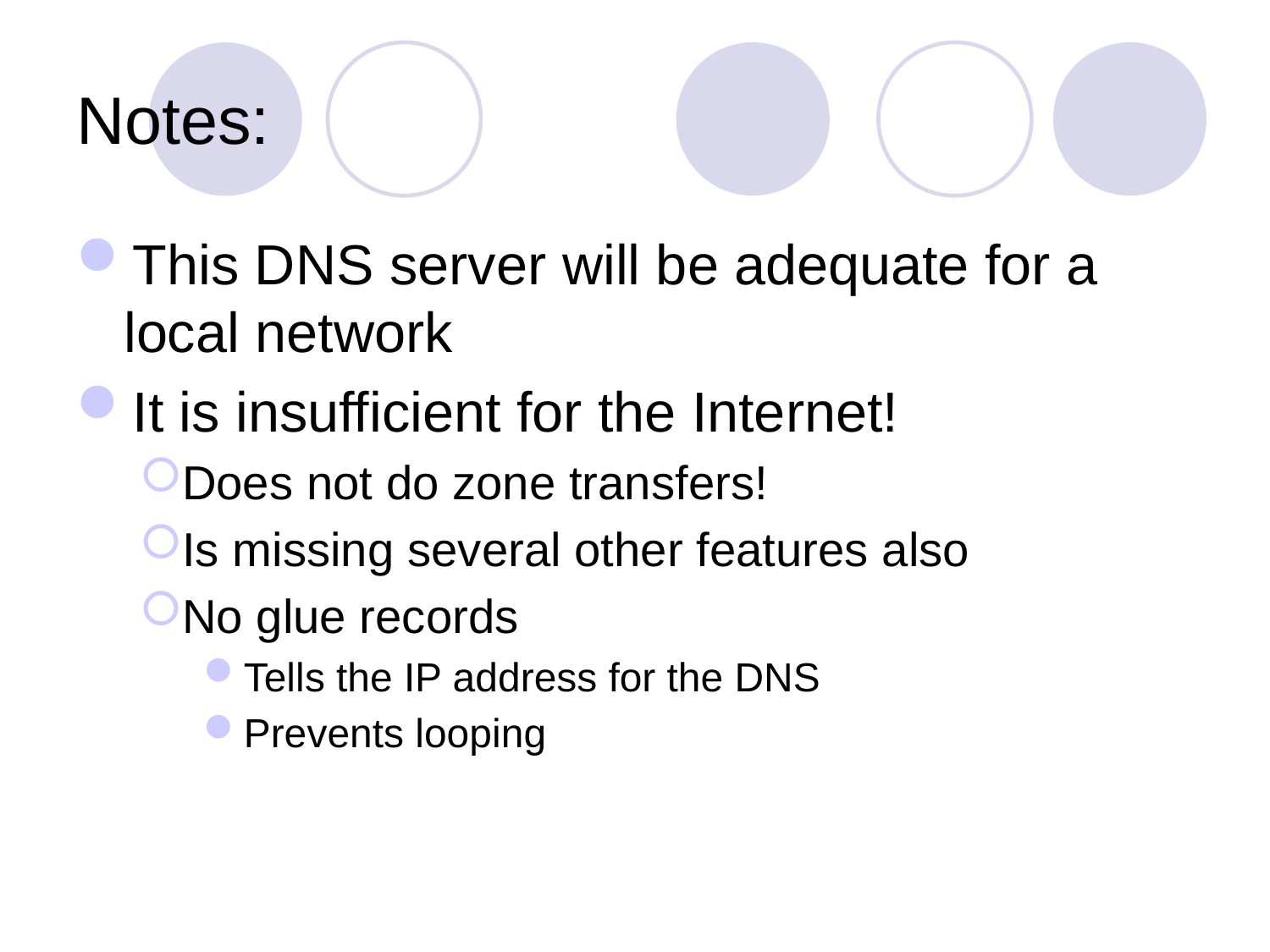

# Notes:
This DNS server will be adequate for a local network
It is insufficient for the Internet!
Does not do zone transfers!
Is missing several other features also
No glue records
Tells the IP address for the DNS
Prevents looping